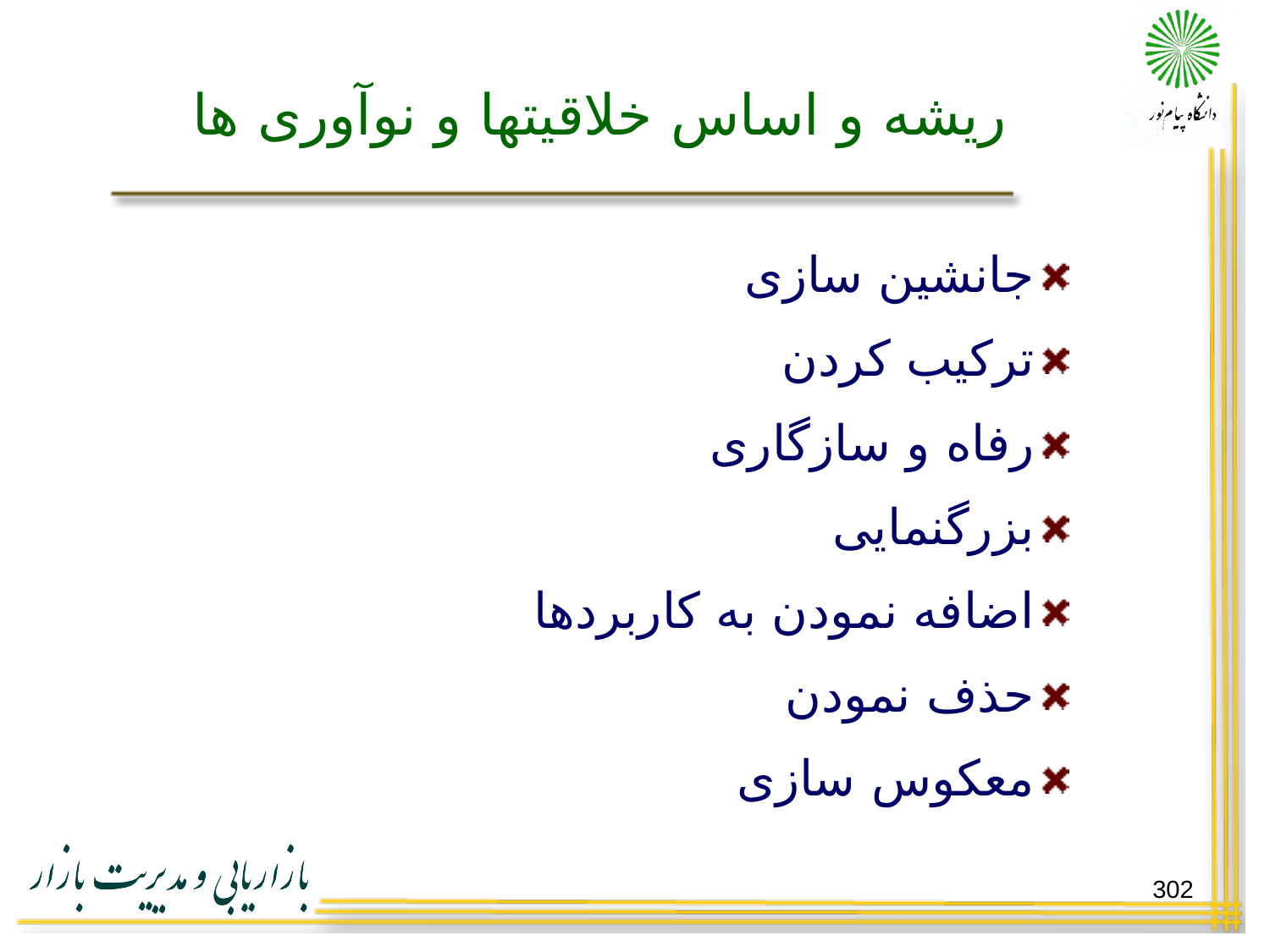

# ریشه و اساس خلاقیتها و نوآوری ها
جانشین سازی
ترکیب کردن
رفاه و سازگاری
بزرگنمایی
اضافه نمودن به کاربردها
حذف نمودن
معکوس سازی
302